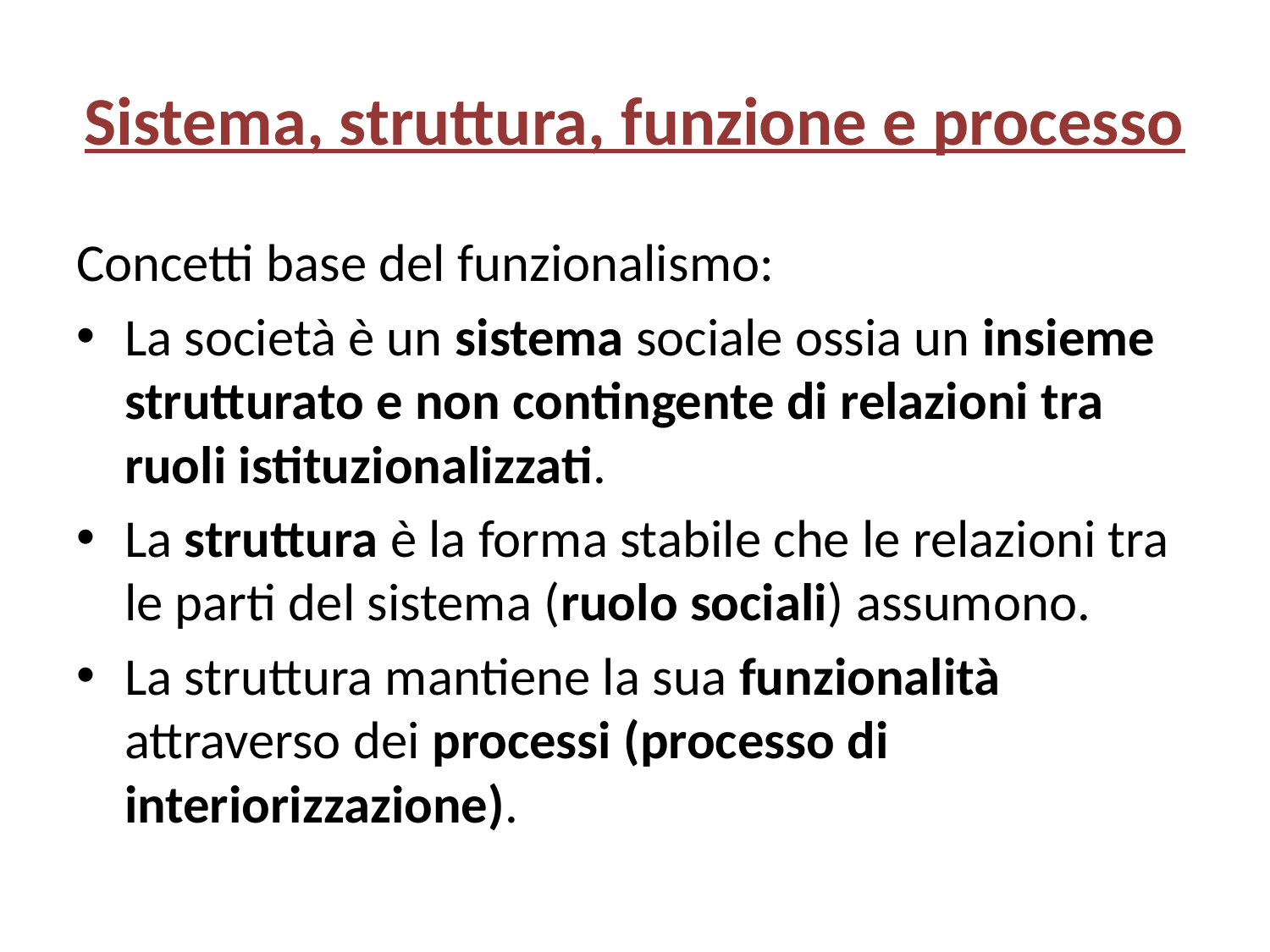

# Sistema, struttura, funzione e processo
Concetti base del funzionalismo:
La società è un sistema sociale ossia un insieme strutturato e non contingente di relazioni tra ruoli istituzionalizzati.
La struttura è la forma stabile che le relazioni tra le parti del sistema (ruolo sociali) assumono.
La struttura mantiene la sua funzionalità attraverso dei processi (processo di interiorizzazione).